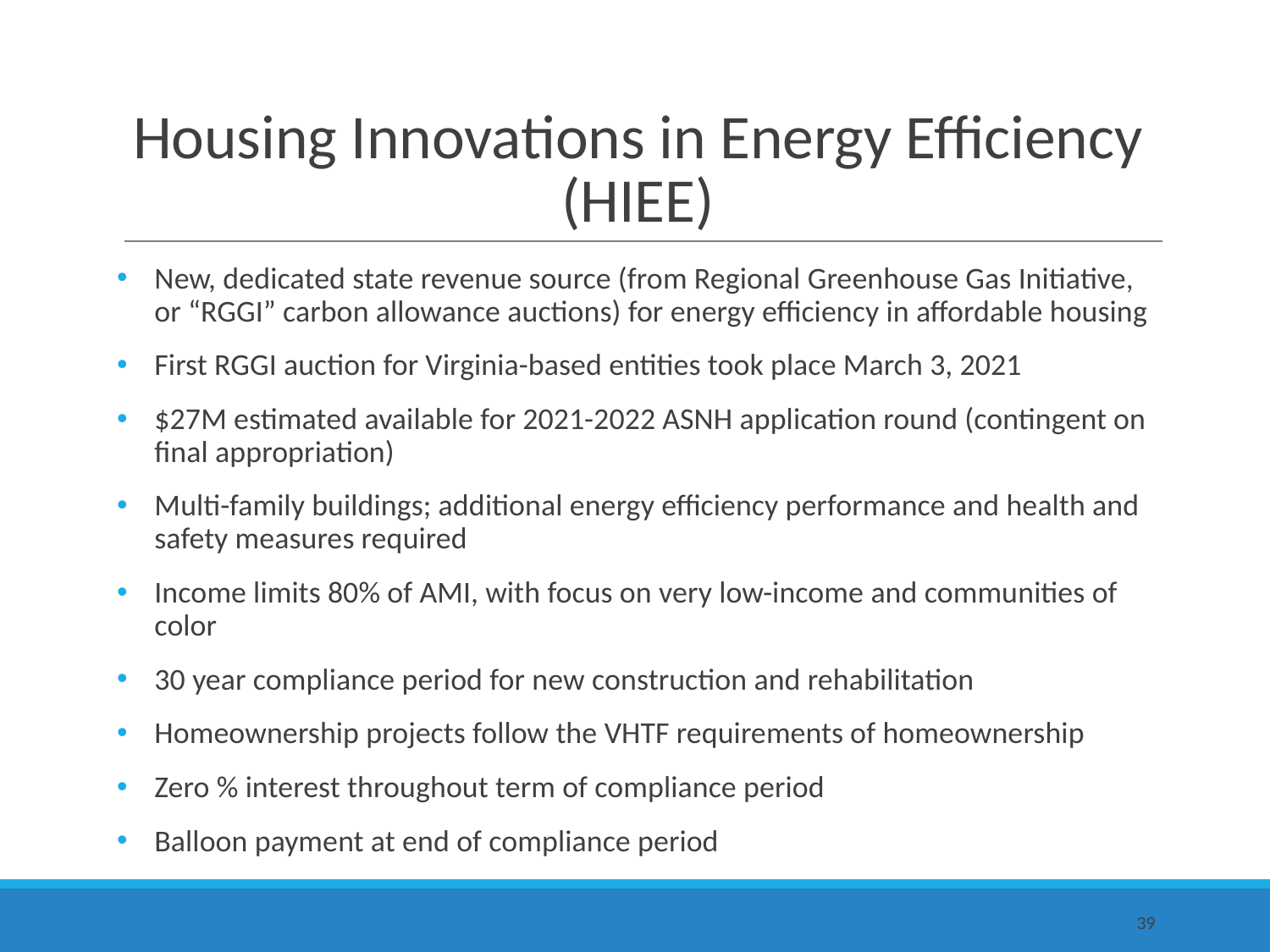

# Housing Innovations in Energy Efficiency (HIEE)
New, dedicated state revenue source (from Regional Greenhouse Gas Initiative, or “RGGI” carbon allowance auctions) for energy efficiency in affordable housing
First RGGI auction for Virginia-based entities took place March 3, 2021
$27M estimated available for 2021-2022 ASNH application round (contingent on final appropriation)
Multi-family buildings; additional energy efficiency performance and health and safety measures required
Income limits 80% of AMI, with focus on very low-income and communities of color
30 year compliance period for new construction and rehabilitation
Homeownership projects follow the VHTF requirements of homeownership
Zero % interest throughout term of compliance period
Balloon payment at end of compliance period

39